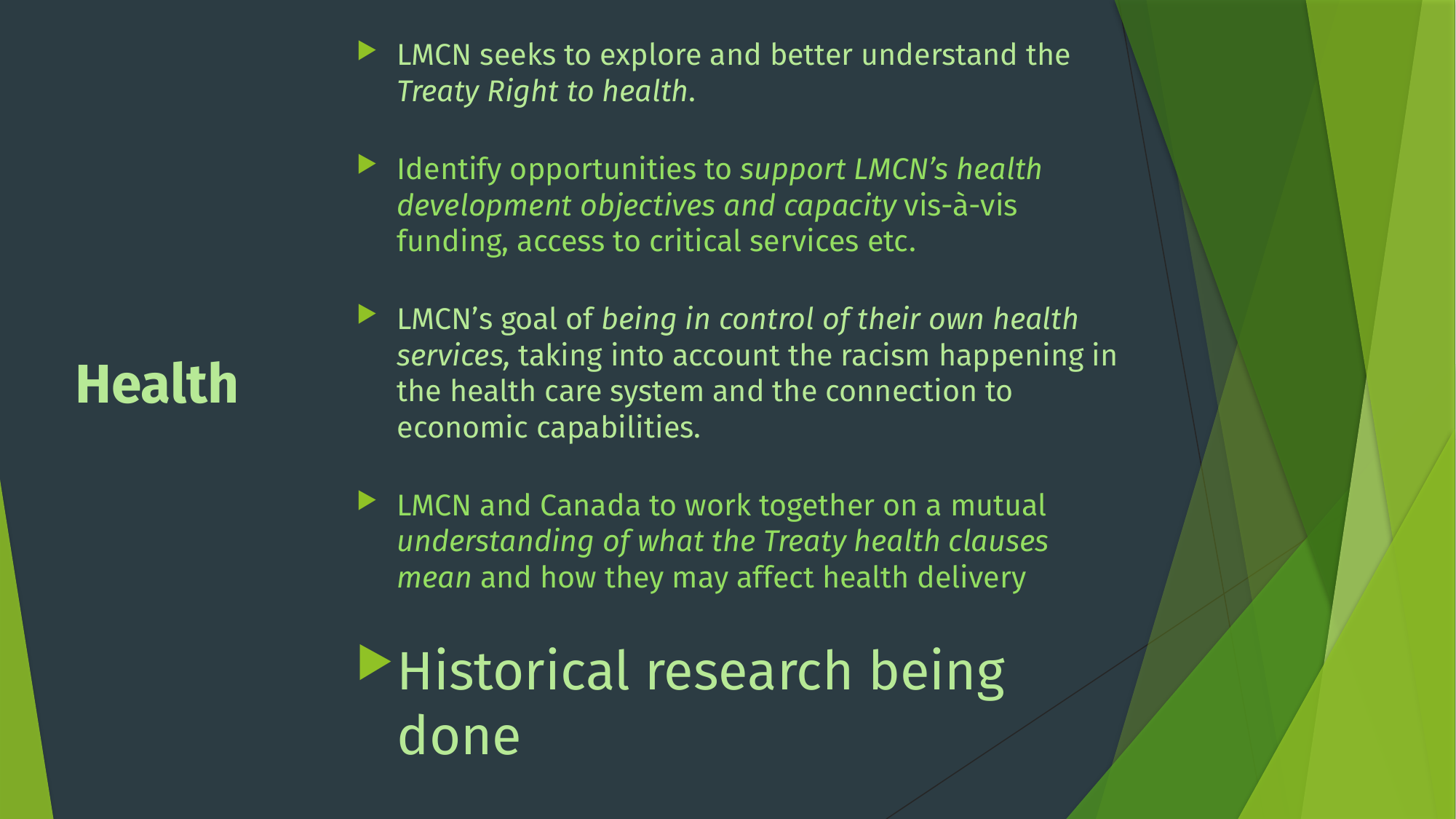

LMCN seeks to explore and better understand the Treaty Right to health.
Identify opportunities to support LMCN’s health development objectives and capacity vis-à-vis funding, access to critical services etc.
LMCN’s goal of being in control of their own health services, taking into account the racism happening in the health care system and the connection to economic capabilities.
LMCN and Canada to work together on a mutual understanding of what the Treaty health clauses mean and how they may affect health delivery
Historical research being done
# Health